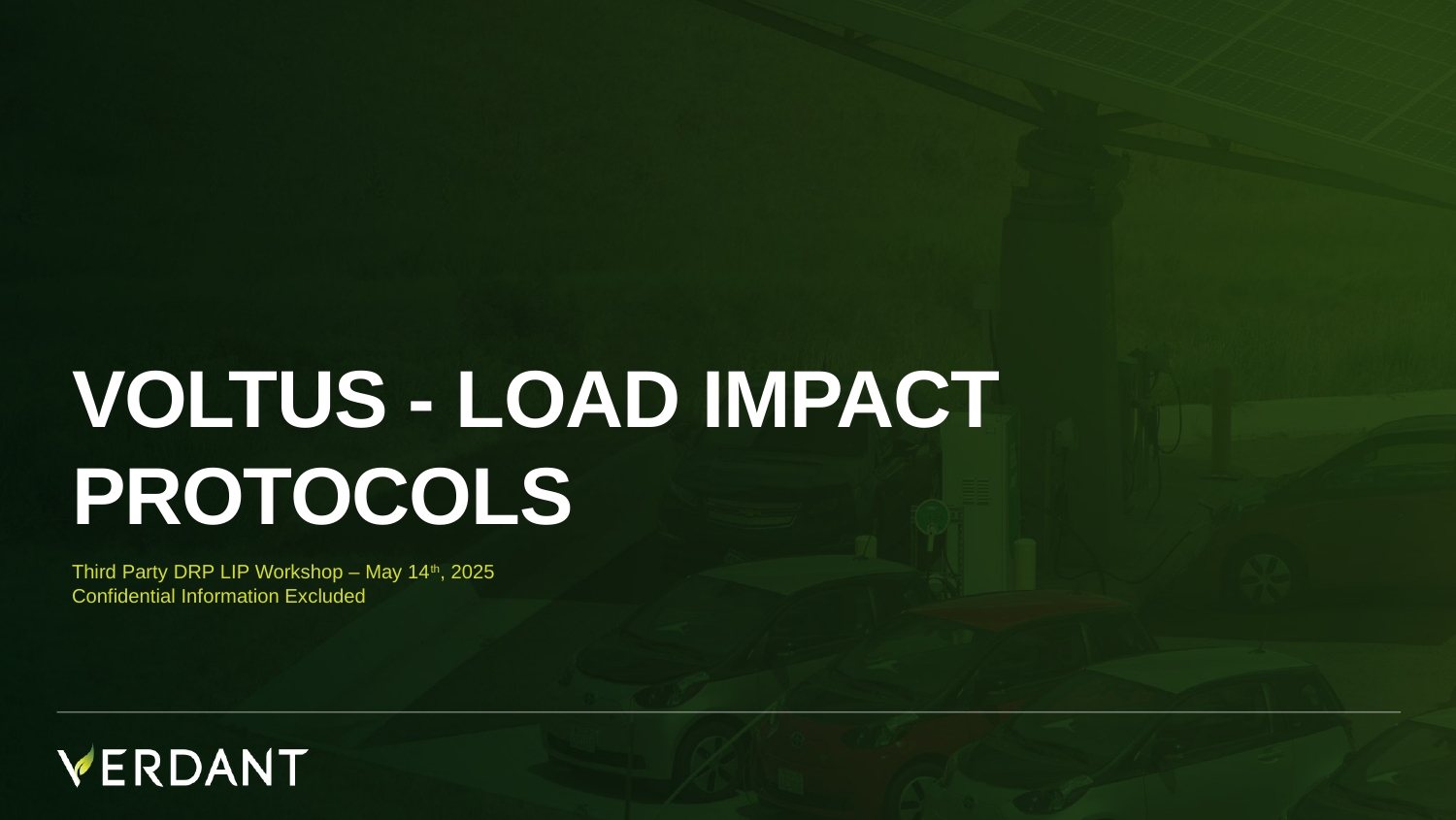

# Voltus - Load Impact Protocols
Third Party DRP LIP Workshop – May 14th, 2025
Confidential Information Excluded